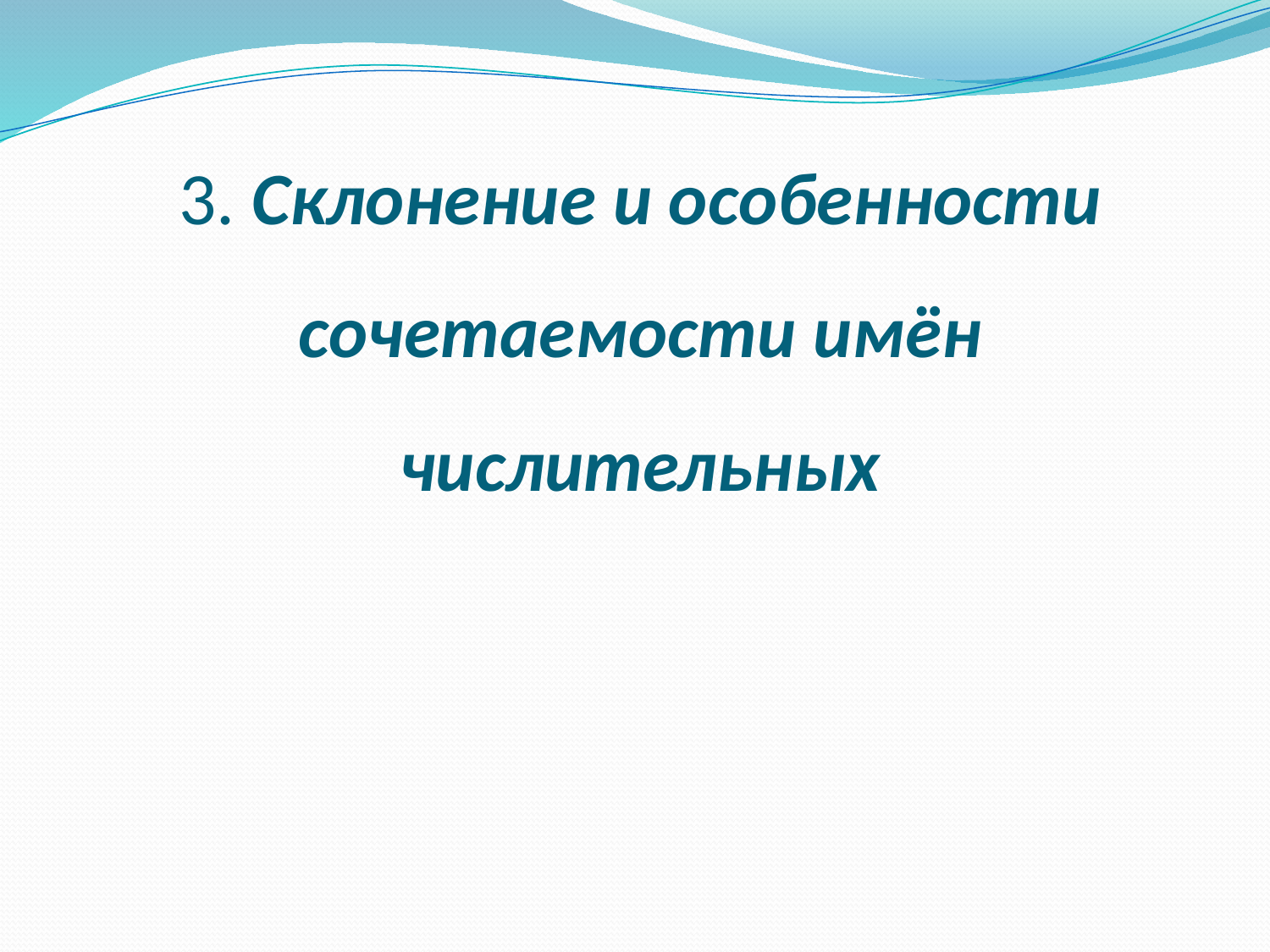

# 3. Склонение и особенности сочетаемости имён числительных